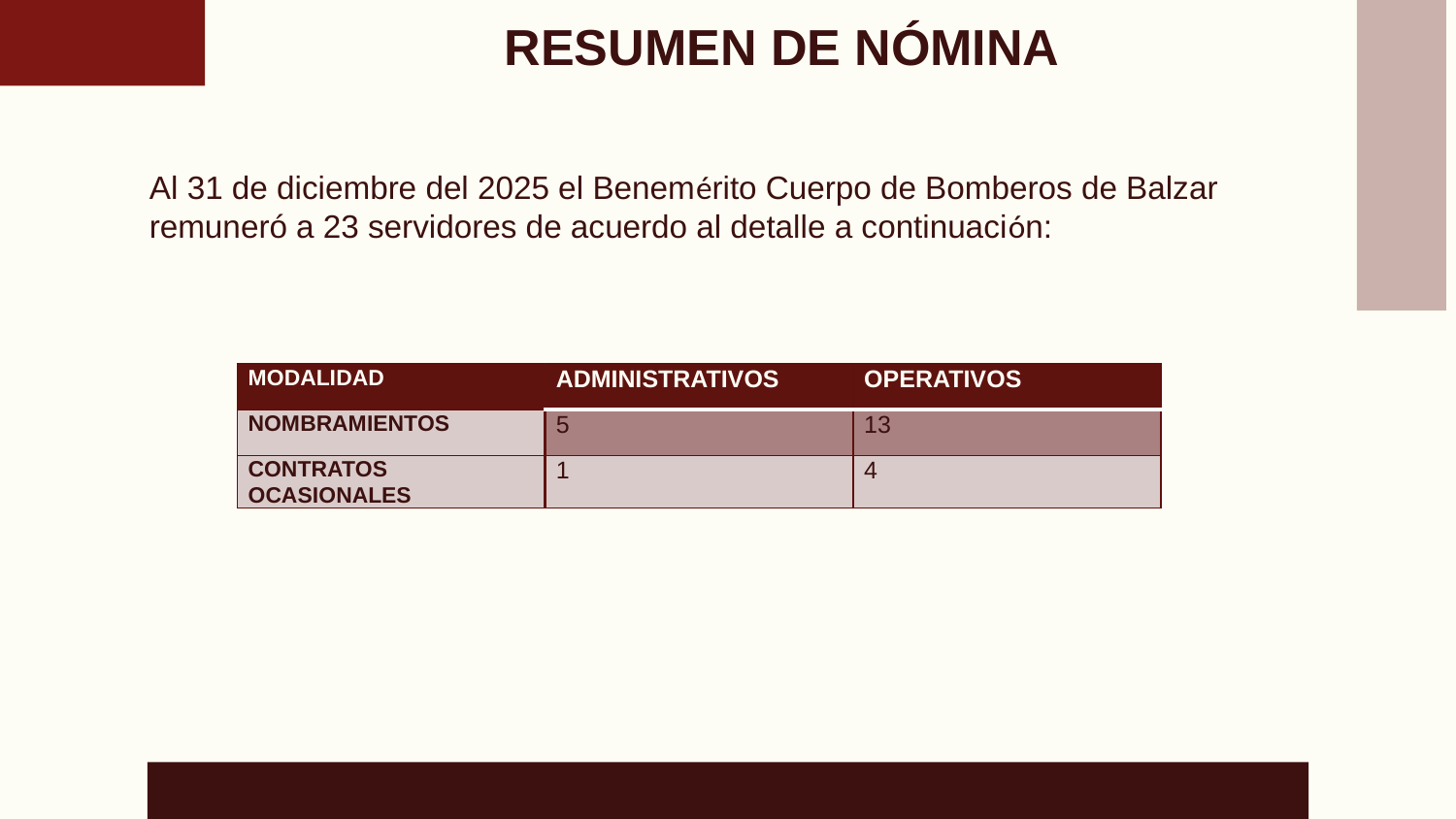

RESUMEN DE NÓMINA
Al 31 de diciembre del 2025 el Benemérito Cuerpo de Bomberos de Balzar remuneró a 23 servidores de acuerdo al detalle a continuación:

| MODALIDAD | ADMINISTRATIVOS | OPERATIVOS |
| --- | --- | --- |
| NOMBRAMIENTOS | 5 | 13 |
| CONTRATOS OCASIONALES | 1 | 4 |